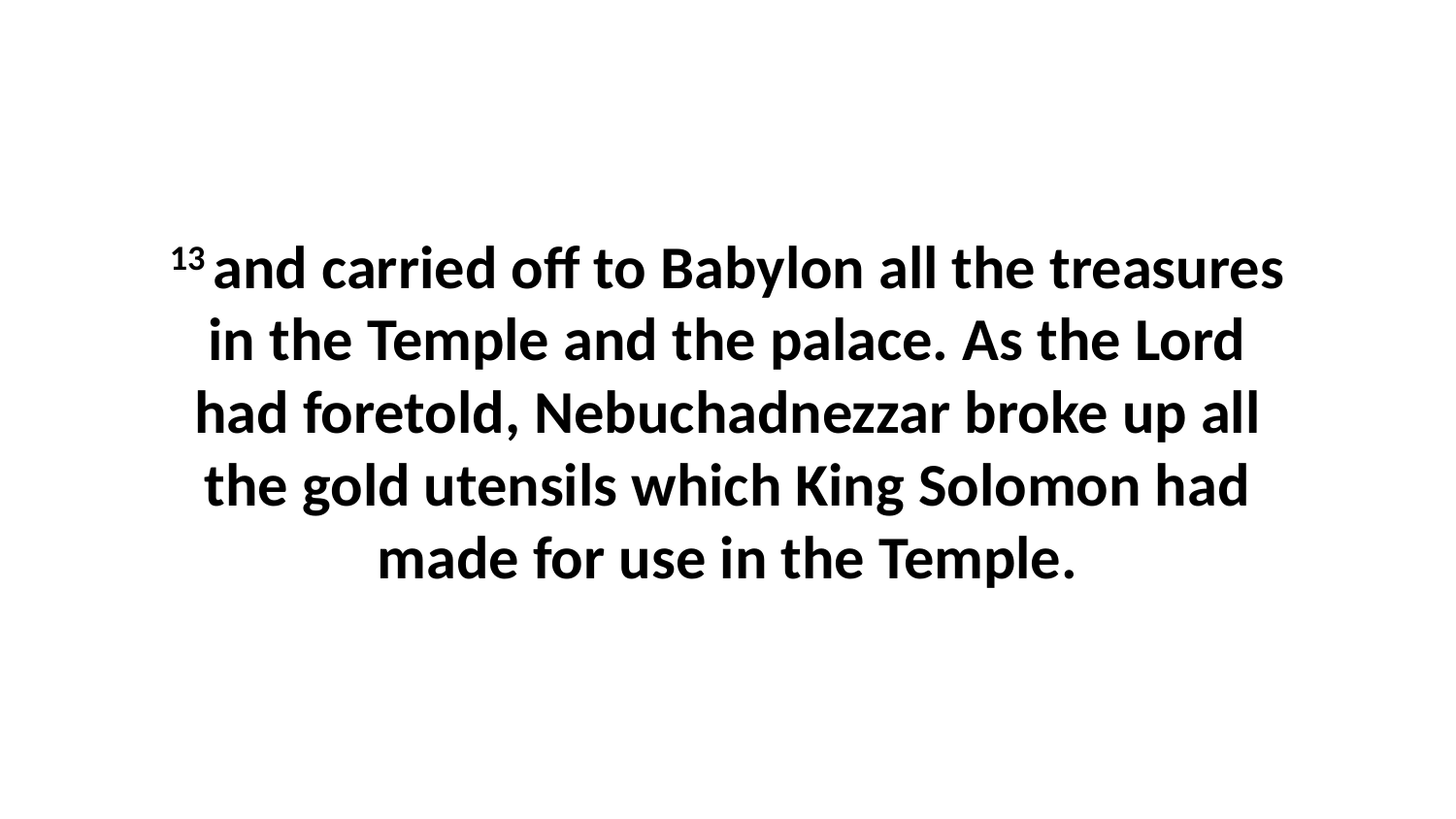

13 and carried off to Babylon all the treasures in the Temple and the palace. As the Lord had foretold, Nebuchadnezzar broke up all the gold utensils which King Solomon had made for use in the Temple.